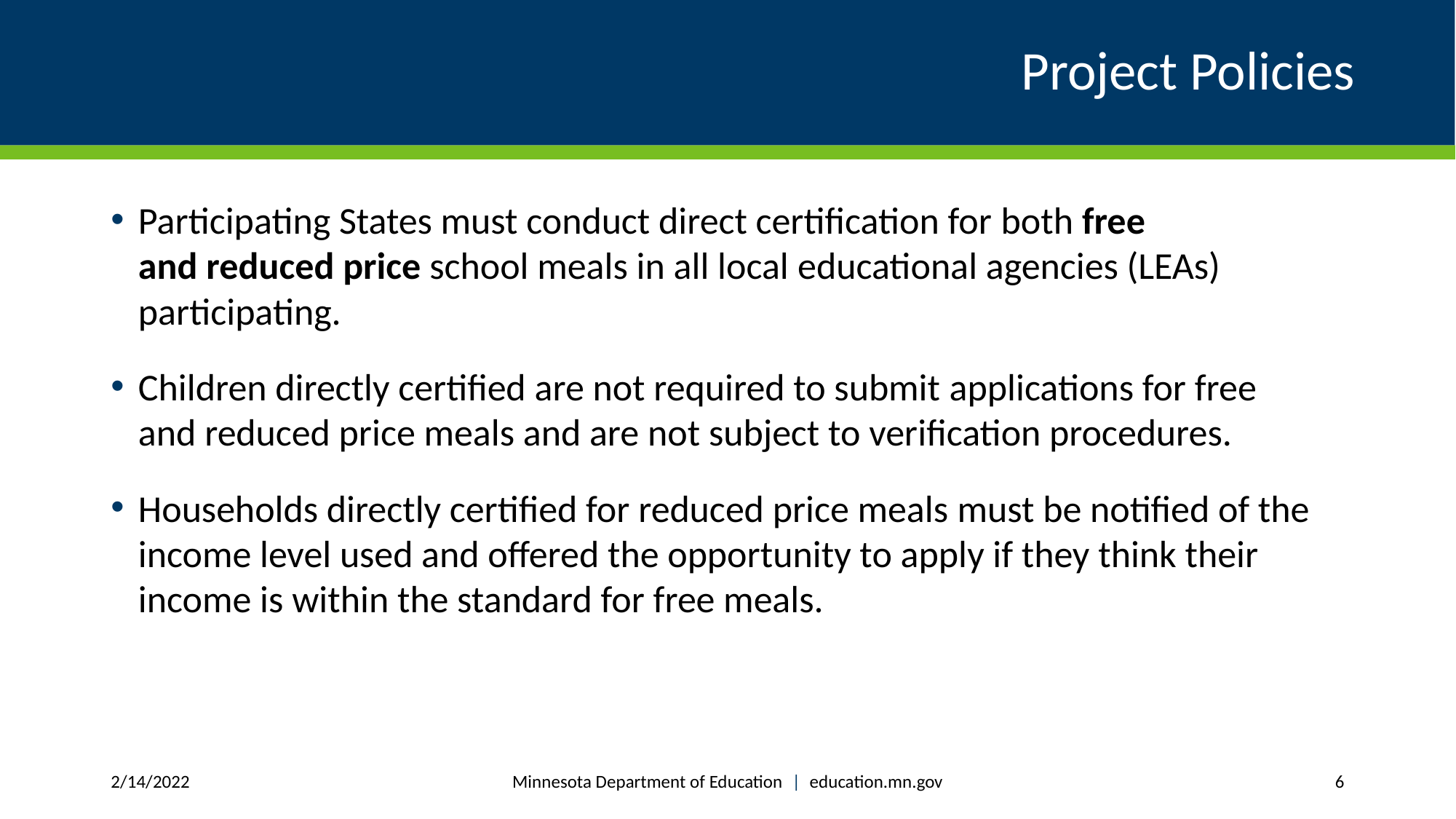

# Project Policies
Participating States must conduct direct certification for both free and reduced price school meals in all local educational agencies (LEAs) participating.​
Children directly certified are not required to submit applications for free and reduced price meals and are not subject to verification procedures.​
Households directly certified for reduced price meals must be notified of the income level used and offered the opportunity to apply if they think their income is within the standard for free meals.​

Minnesota Department of Education | education.mn.gov
2/14/2022
6